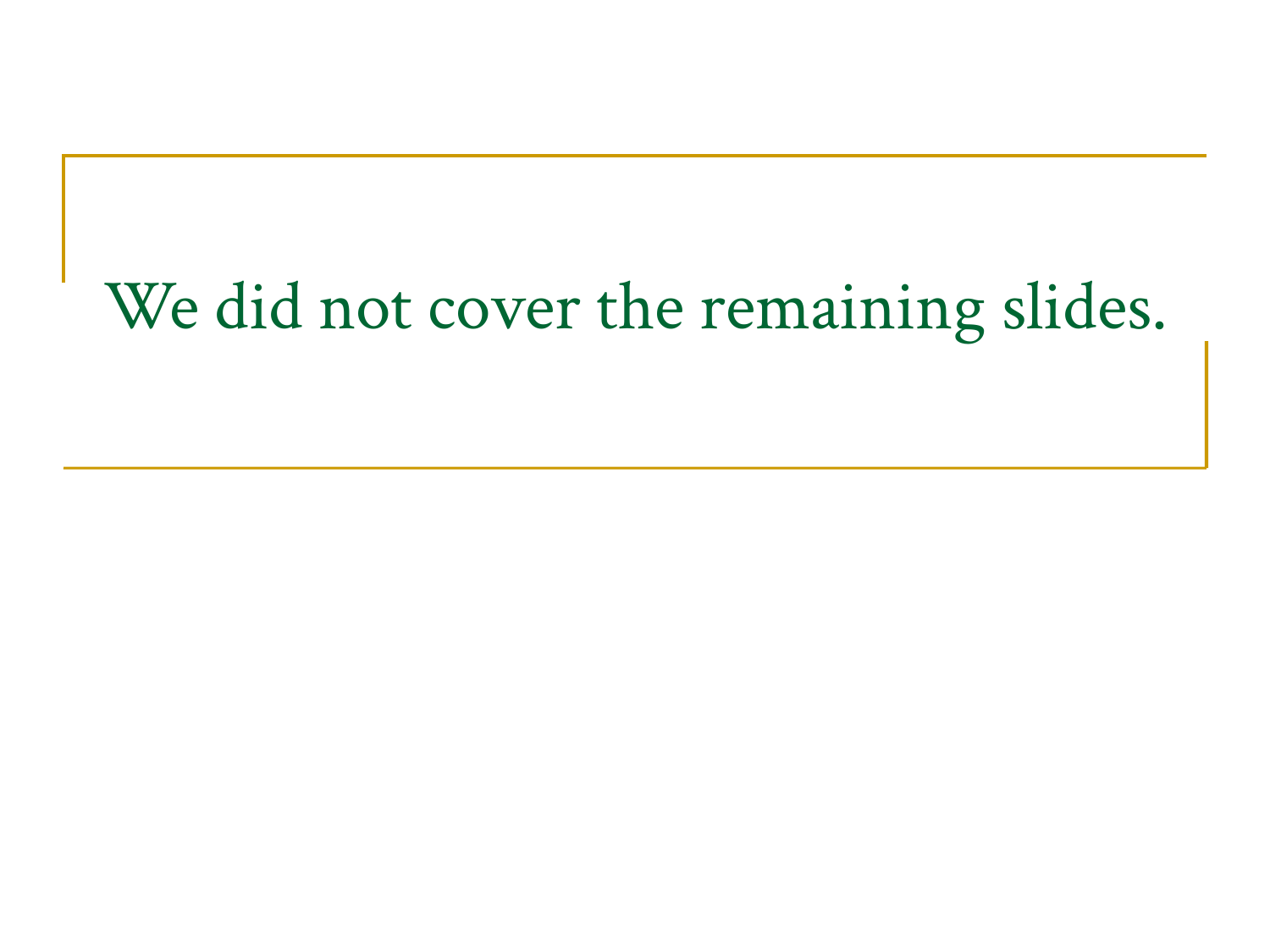

# We did not cover the remaining slides.